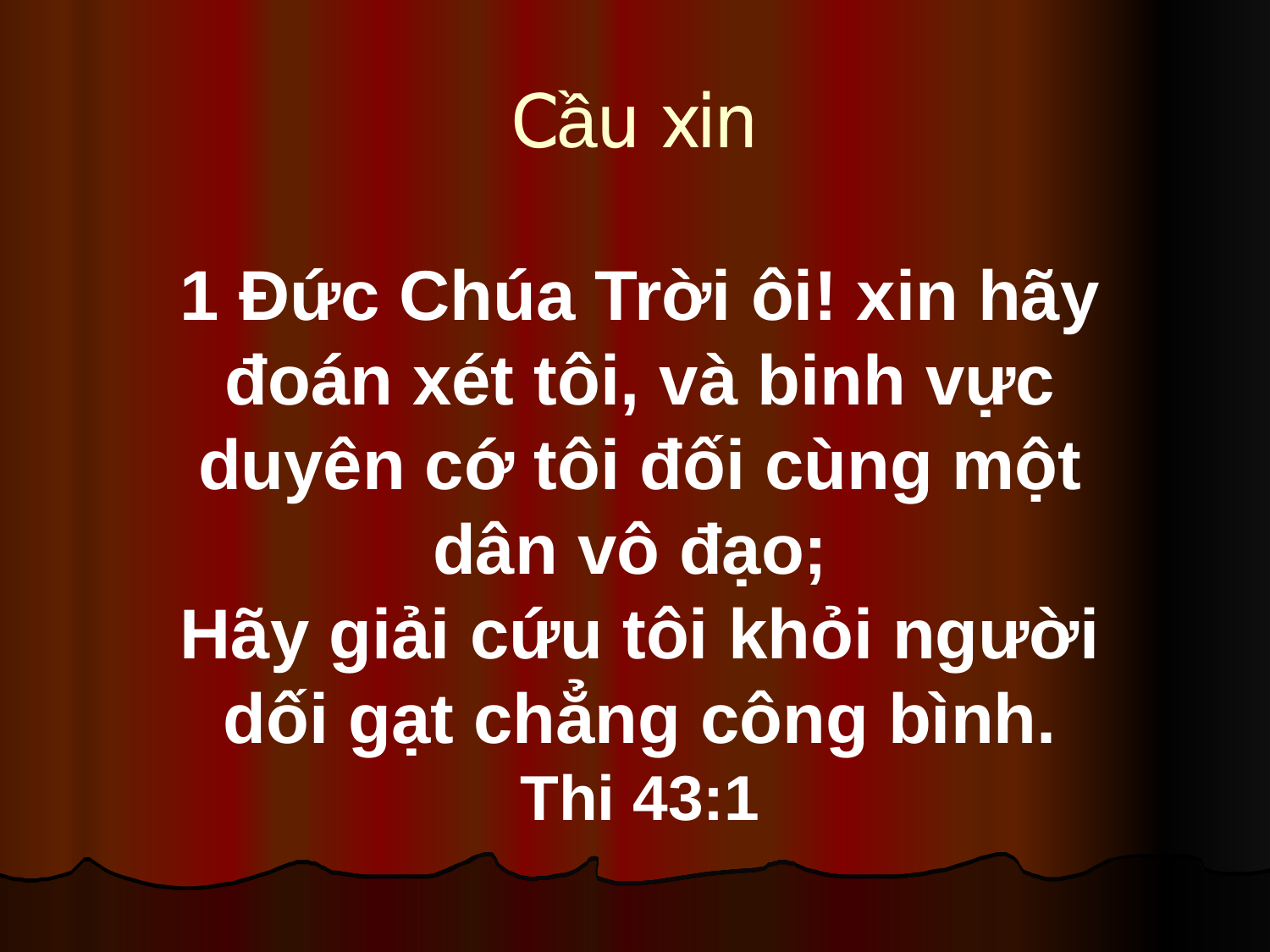

Cầu xin
1 Đức Chúa Trời ôi! xin hãy đoán xét tôi, và binh vực duyên cớ tôi đối cùng một dân vô đạo;
Hãy giải cứu tôi khỏi người dối gạt chẳng công bình.
Thi 43:1